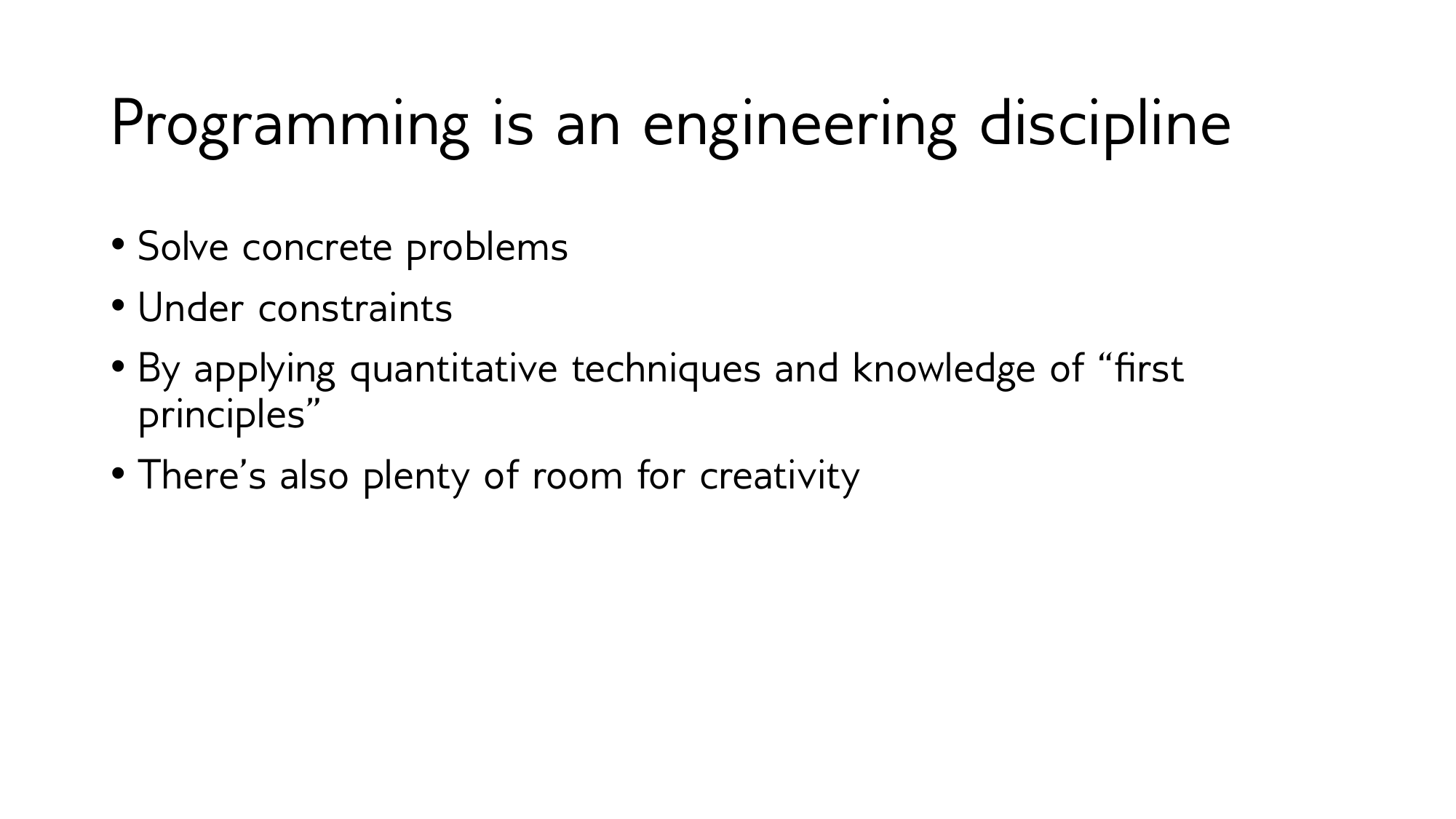

# Programming is an engineering discipline
Solve concrete problems
Under constraints
By applying quantitative techniques and knowledge of “first principles”
There’s also plenty of room for creativity